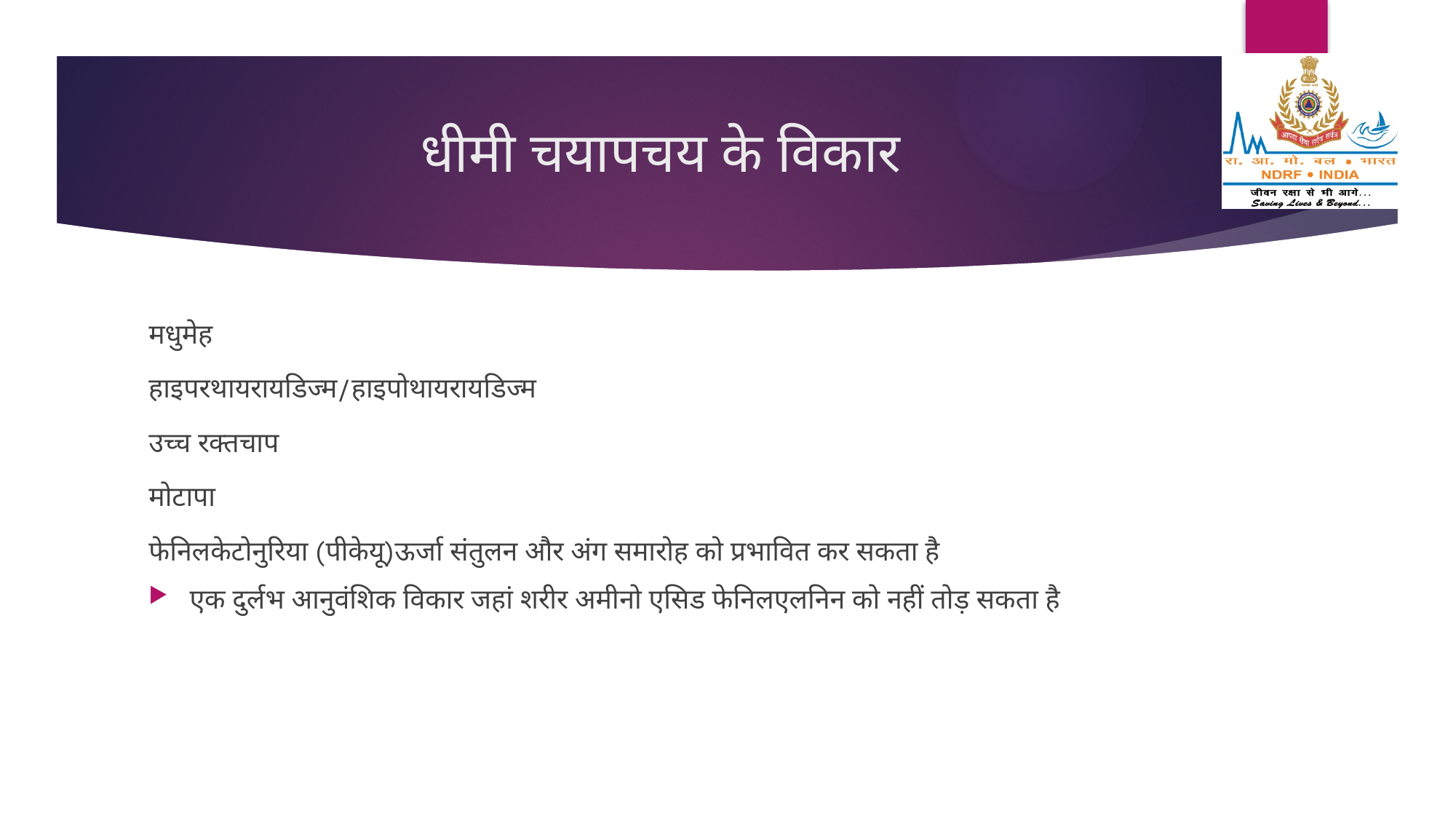

# धीमी चयापचय के विकार
मधुमेह
हाइपरथायरायडिज्म/हाइपोथायरायडिज्म
उच्च रक्तचाप
मोटापा
फेनिलकेटोनुरिया (पीकेयू)ऊर्जा संतुलन और अंग समारोह को प्रभावित कर सकता है
एक दुर्लभ आनुवंशिक विकार जहां शरीर अमीनो एसिड फेनिलएलनिन को नहीं तोड़ सकता है